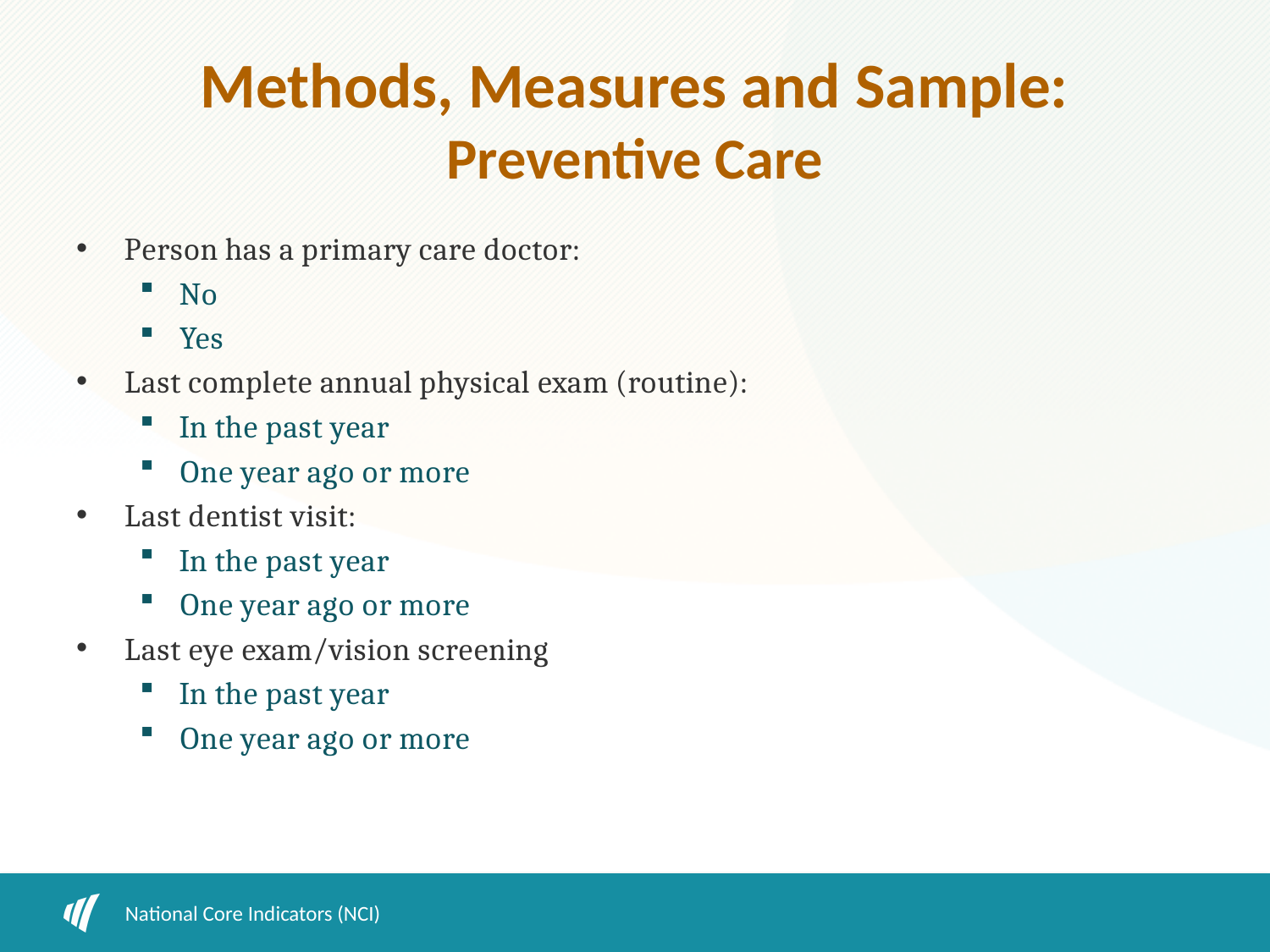

# Methods, Measures and Sample: Preventive Care
Person has a primary care doctor:
No
Yes
Last complete annual physical exam (routine):
In the past year
One year ago or more
Last dentist visit:
In the past year
One year ago or more
Last eye exam/vision screening
In the past year
One year ago or more

National Core Indicators (NCI)